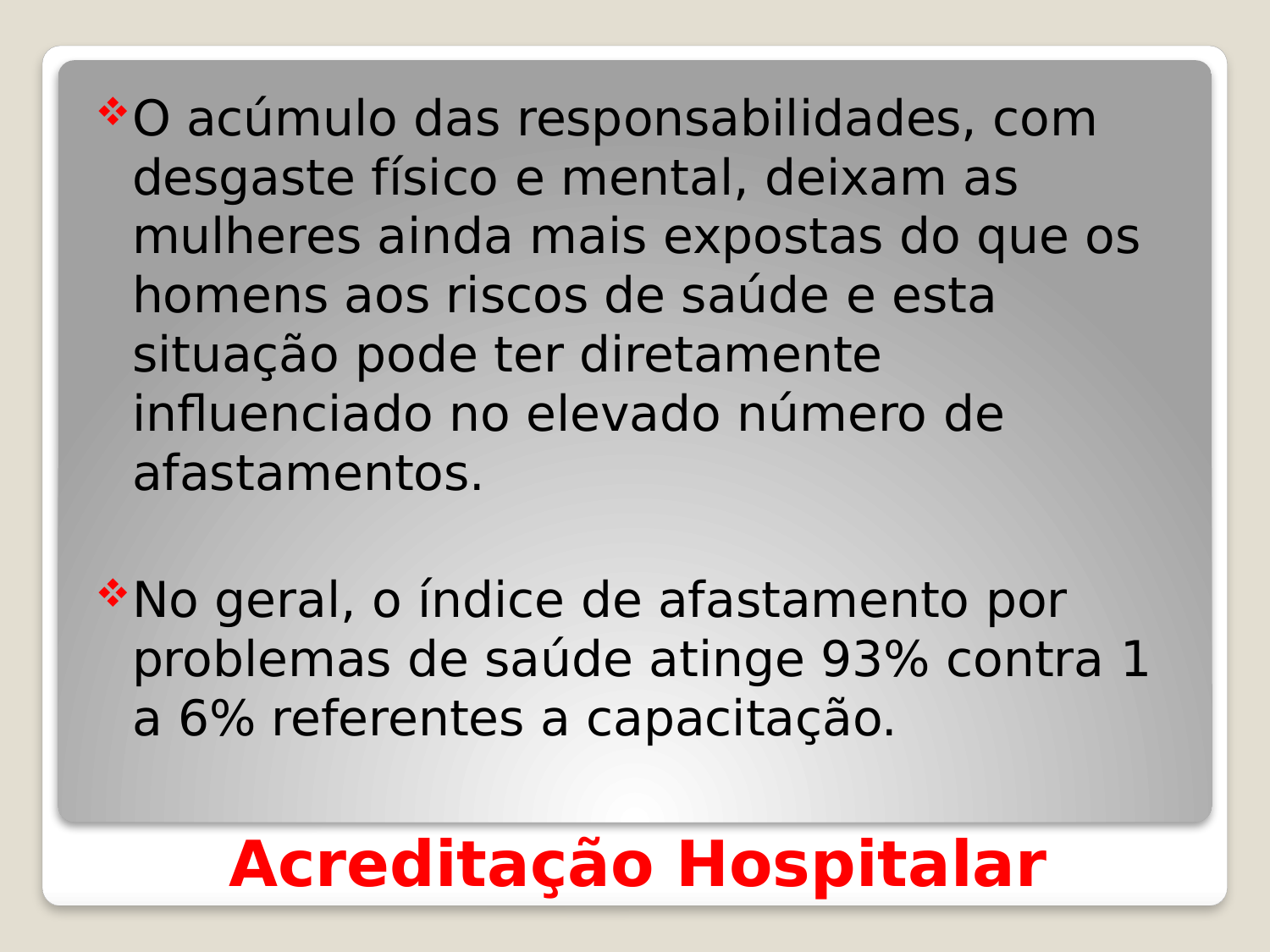

O acúmulo das responsabilidades, com desgaste físico e mental, deixam as mulheres ainda mais expostas do que os homens aos riscos de saúde e esta situação pode ter diretamente influenciado no elevado número de afastamentos.

No geral, o índice de afastamento por problemas de saúde atinge 93% contra 1 a 6% referentes a capacitação.

# Acreditação Hospitalar